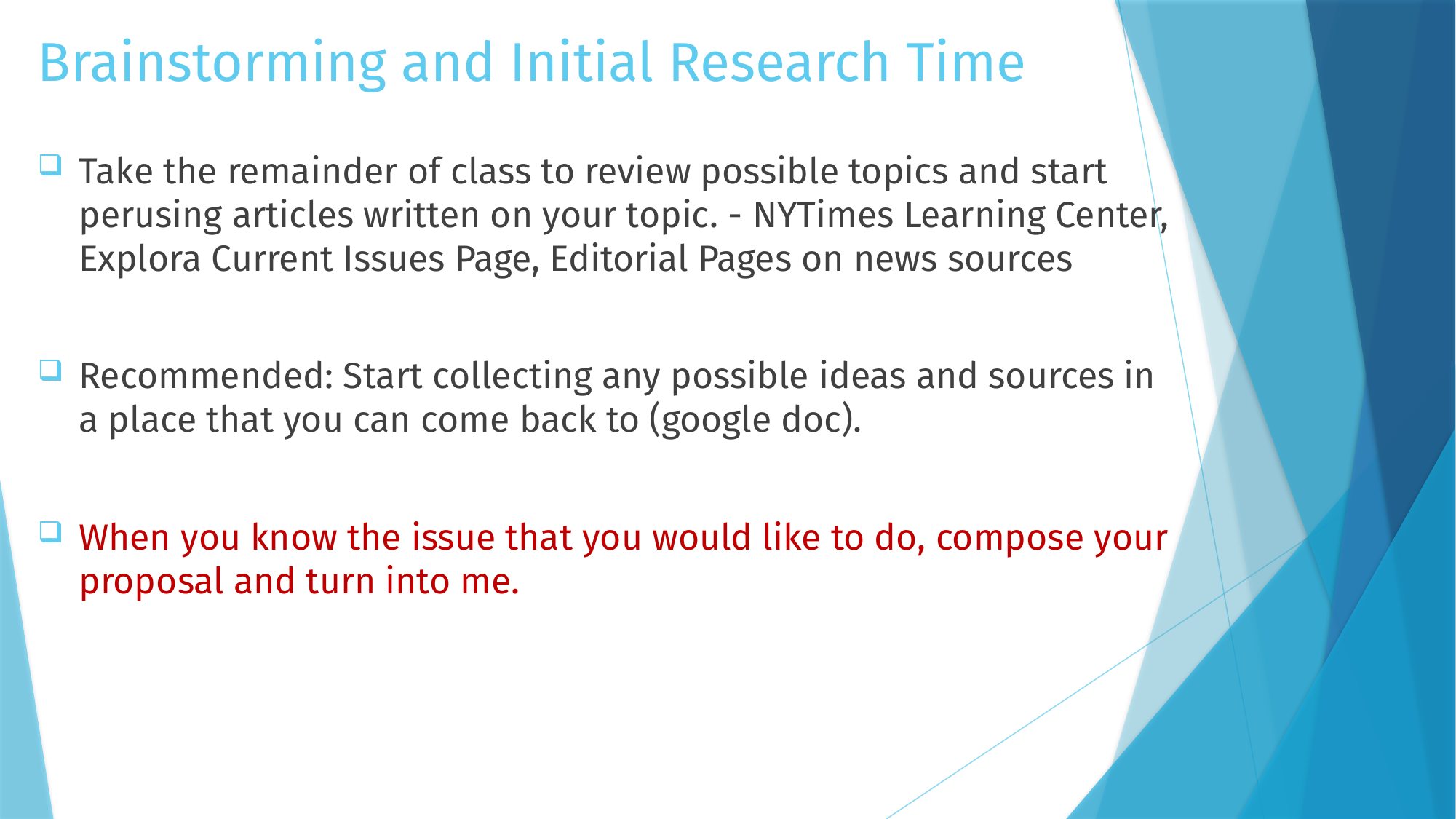

# Brainstorming and Initial Research Time
Take the remainder of class to review possible topics and start perusing articles written on your topic. - NYTimes Learning Center, Explora Current Issues Page, Editorial Pages on news sources

Recommended: Start collecting any possible ideas and sources in a place that you can come back to (google doc).

When you know the issue that you would like to do, compose your proposal and turn into me.